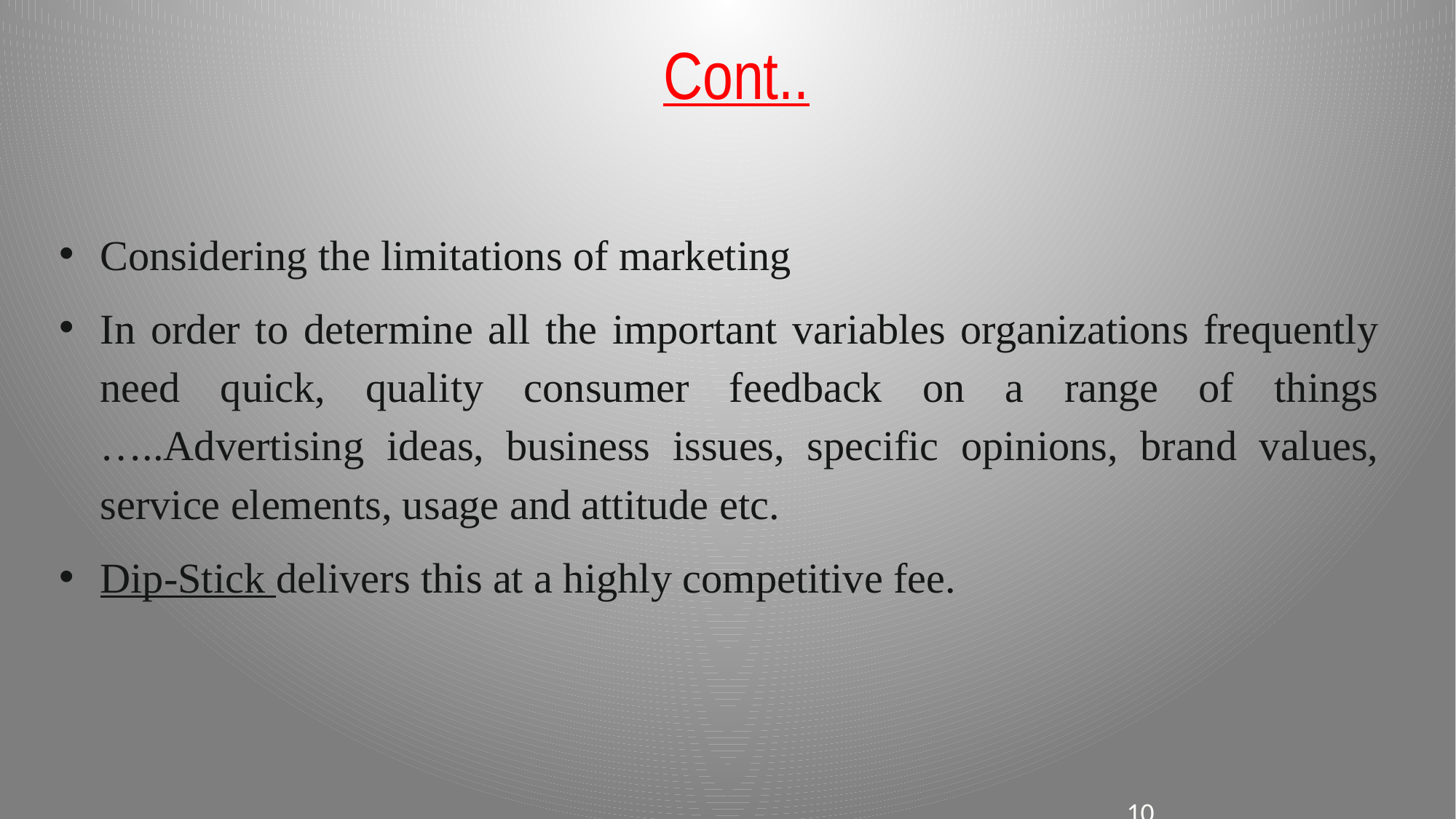

# Cont..

Considering the limitations of marketing
In order to determine all the important variables organizations frequently need quick, quality consumer feedback on a range of things …..Advertising ideas, business issues, specific opinions, brand values, service elements, usage and attitude etc.
Dip-Stick delivers this at a highly competitive fee.

10